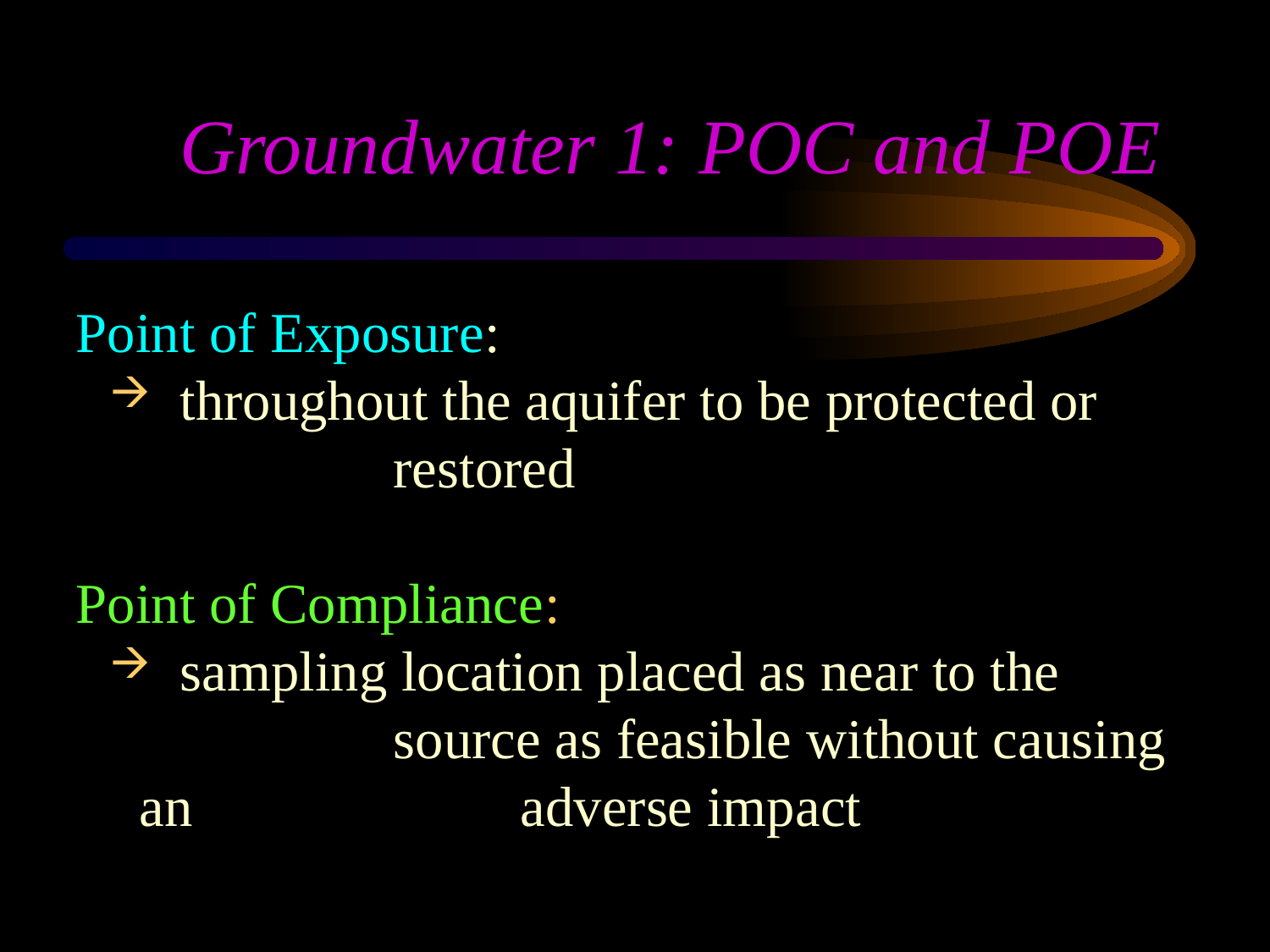

# Groundwater 1: POC and POE

Point of Exposure:
  throughout the aquifer to be protected or    		restored

Point of Compliance:
  sampling location placed as near to the 			source as feasible without causing an 			adverse impact